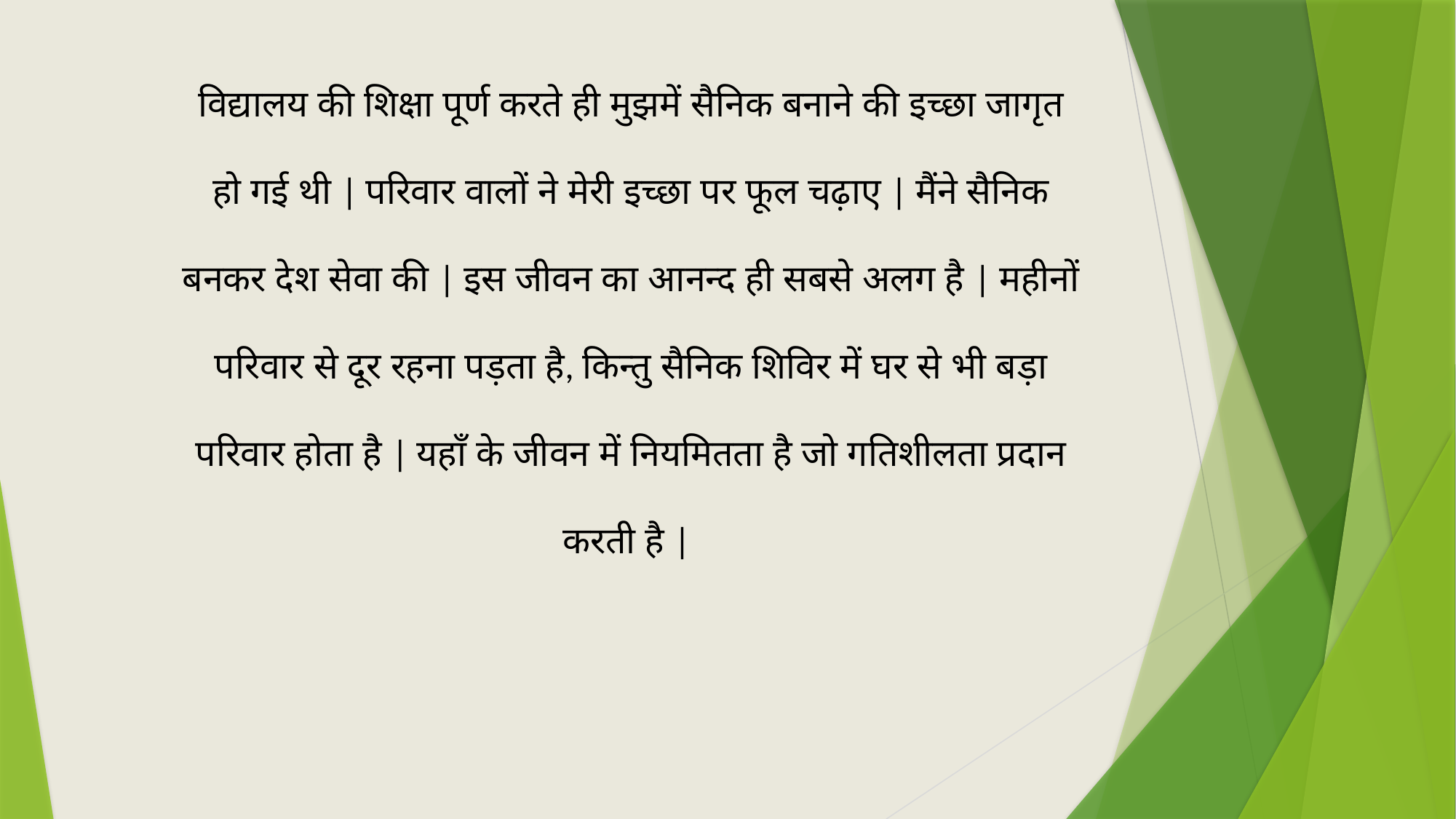

विद्यालय की शिक्षा पूर्ण करते ही मुझमें सैनिक बनाने की इच्छा जागृत हो गई थी | परिवार वालों ने मेरी इच्छा पर फूल चढ़ाए | मैंने सैनिक बनकर देश सेवा की | इस जीवन का आनन्द ही सबसे अलग है | महीनों परिवार से दूर रहना पड़ता है, किन्तु सैनिक शिविर में घर से भी बड़ा परिवार होता है | यहाँ के जीवन में नियमितता है जो गतिशीलता प्रदान करती है |